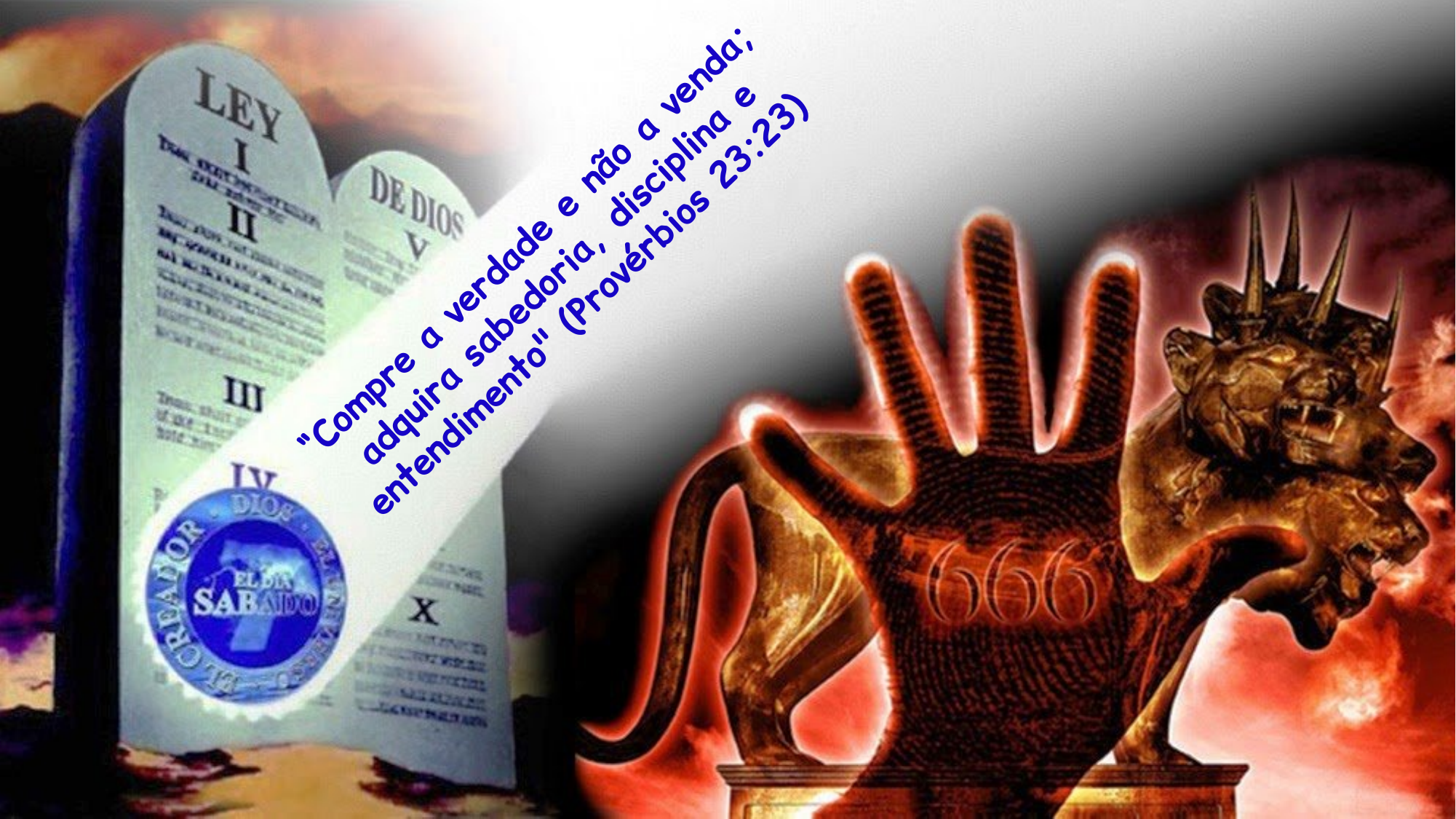

“Compre a verdade e não a venda; adquira sabedoria, disciplina e entendimento" (Provérbios 23:23)